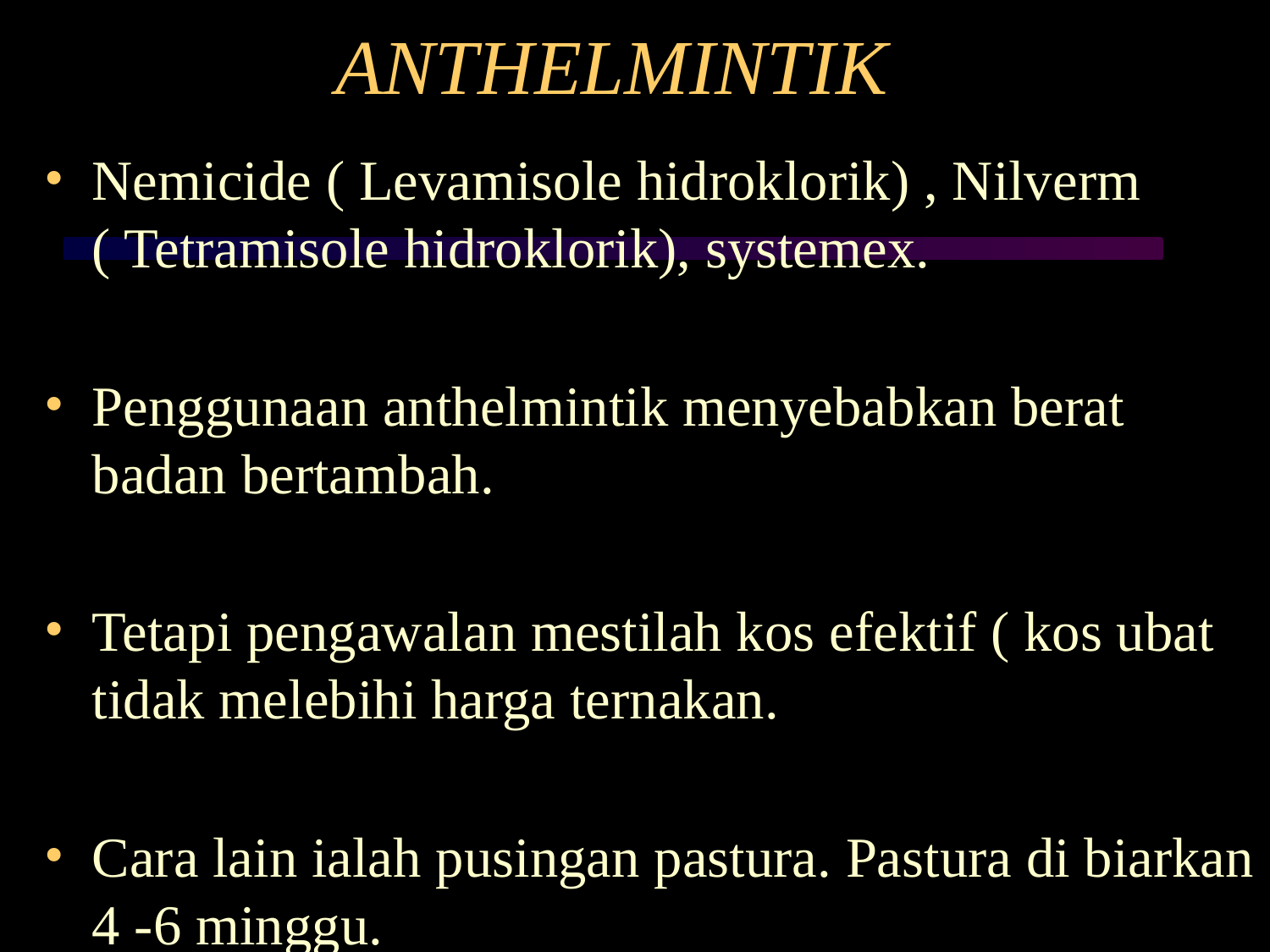

# ANTHELMINTIK
Nemicide ( Levamisole hidroklorik) , Nilverm ( Tetramisole hidroklorik), systemex.

Penggunaan anthelmintik menyebabkan berat badan bertambah.

Tetapi pengawalan mestilah kos efektif ( kos ubat tidak melebihi harga ternakan.

Cara lain ialah pusingan pastura. Pastura di biarkan 4 -6 minggu.